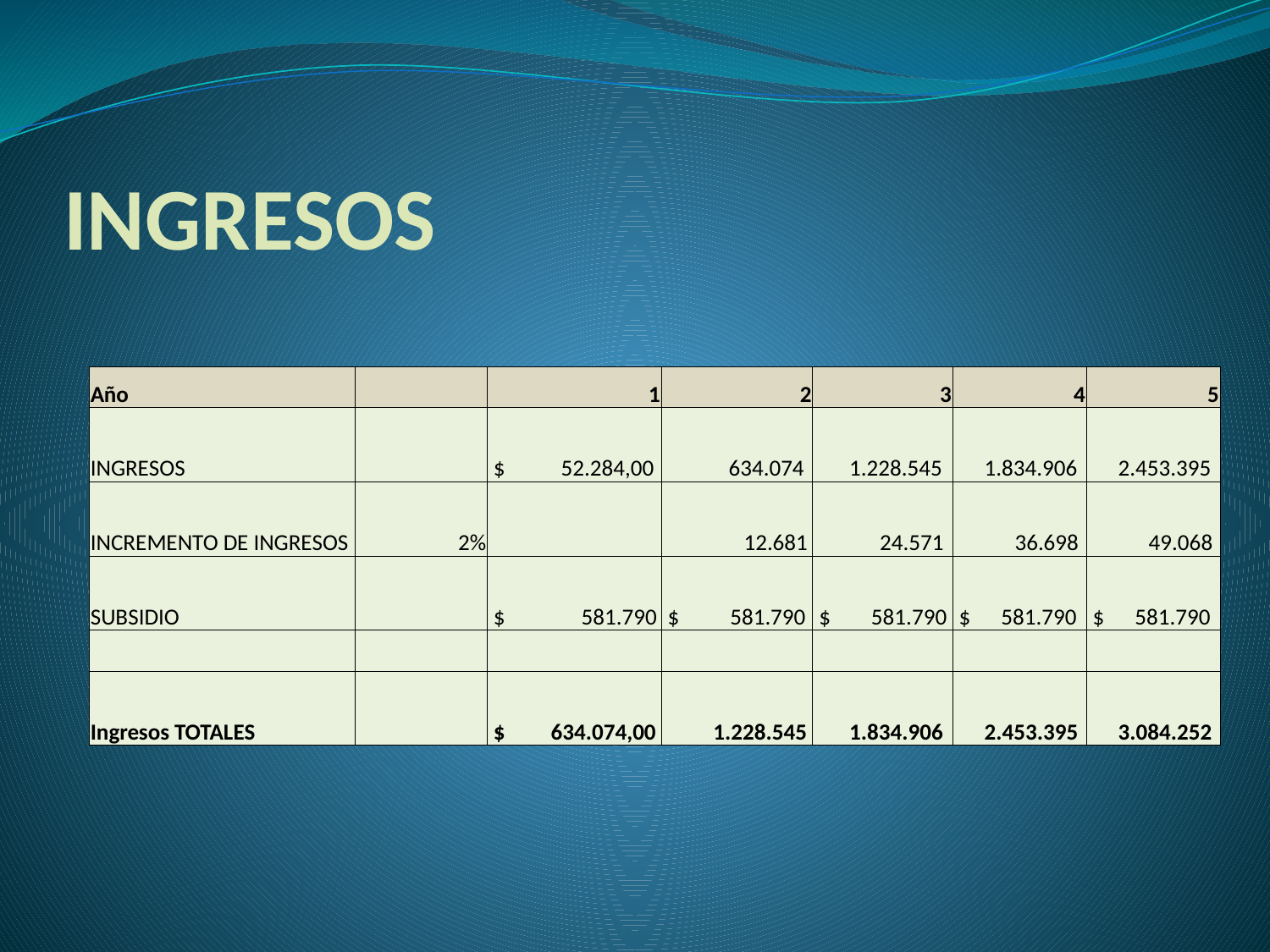

# INGRESOS
| Año |  | 1 | 2 | 3 | 4 | 5 |
| --- | --- | --- | --- | --- | --- | --- |
| INGRESOS |  | $ 52.284,00 | 634.074 | 1.228.545 | 1.834.906 | 2.453.395 |
| INCREMENTO DE INGRESOS | 2% |  | 12.681 | 24.571 | 36.698 | 49.068 |
| SUBSIDIO |  | $ 581.790 | $ 581.790 | $ 581.790 | $ 581.790 | $ 581.790 |
|  |  |  |  |  |  |  |
| Ingresos TOTALES |  | $ 634.074,00 | 1.228.545 | 1.834.906 | 2.453.395 | 3.084.252 |